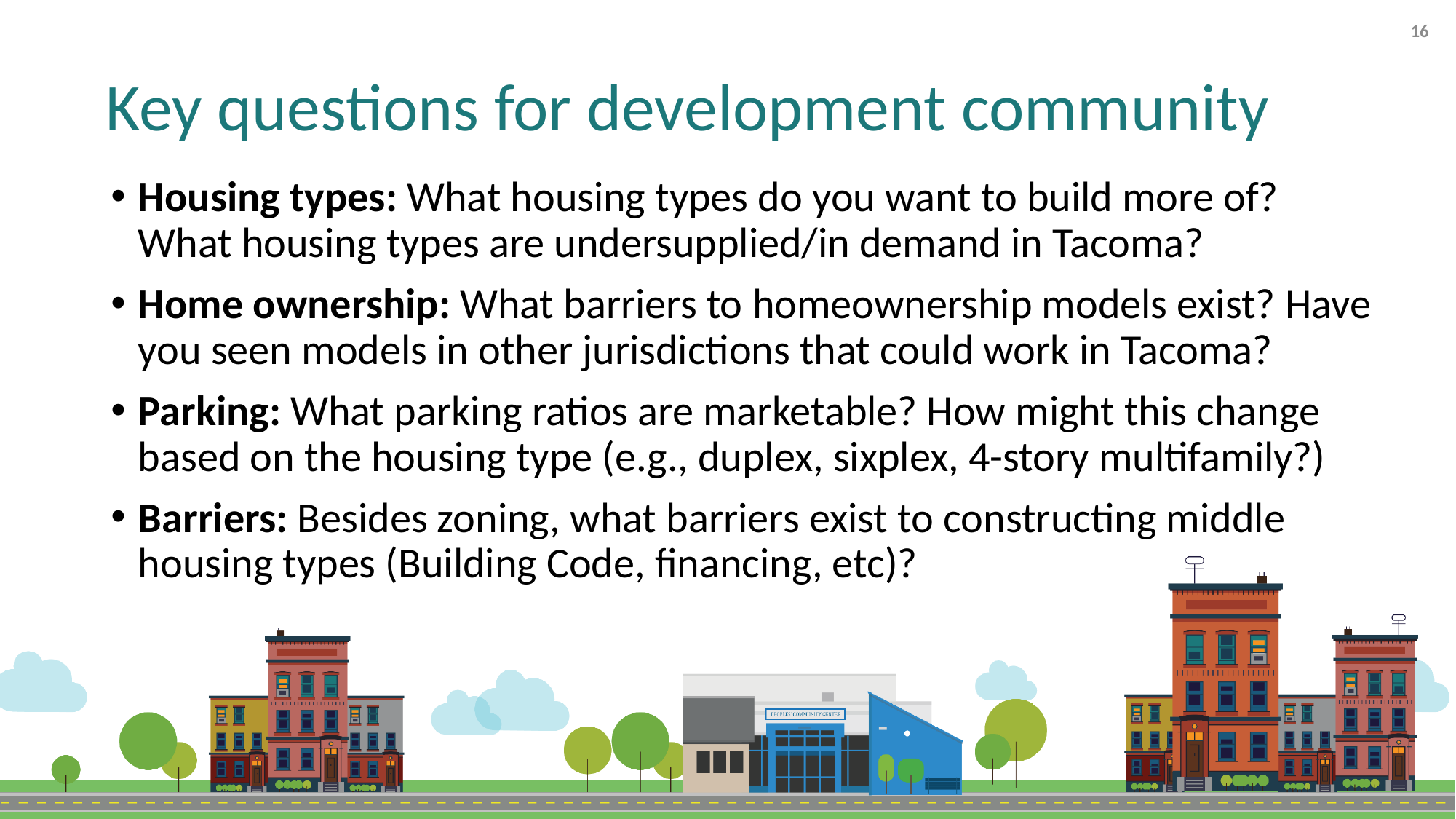

16
# Key questions for development community
Housing types: What housing types do you want to build more of? What housing types are undersupplied/in demand in Tacoma?
Home ownership: What barriers to homeownership models exist? Have you seen models in other jurisdictions that could work in Tacoma?
Parking: What parking ratios are marketable? How might this change based on the housing type (e.g., duplex, sixplex, 4-story multifamily?)
Barriers: Besides zoning, what barriers exist to constructing middle housing types (Building Code, financing, etc)?